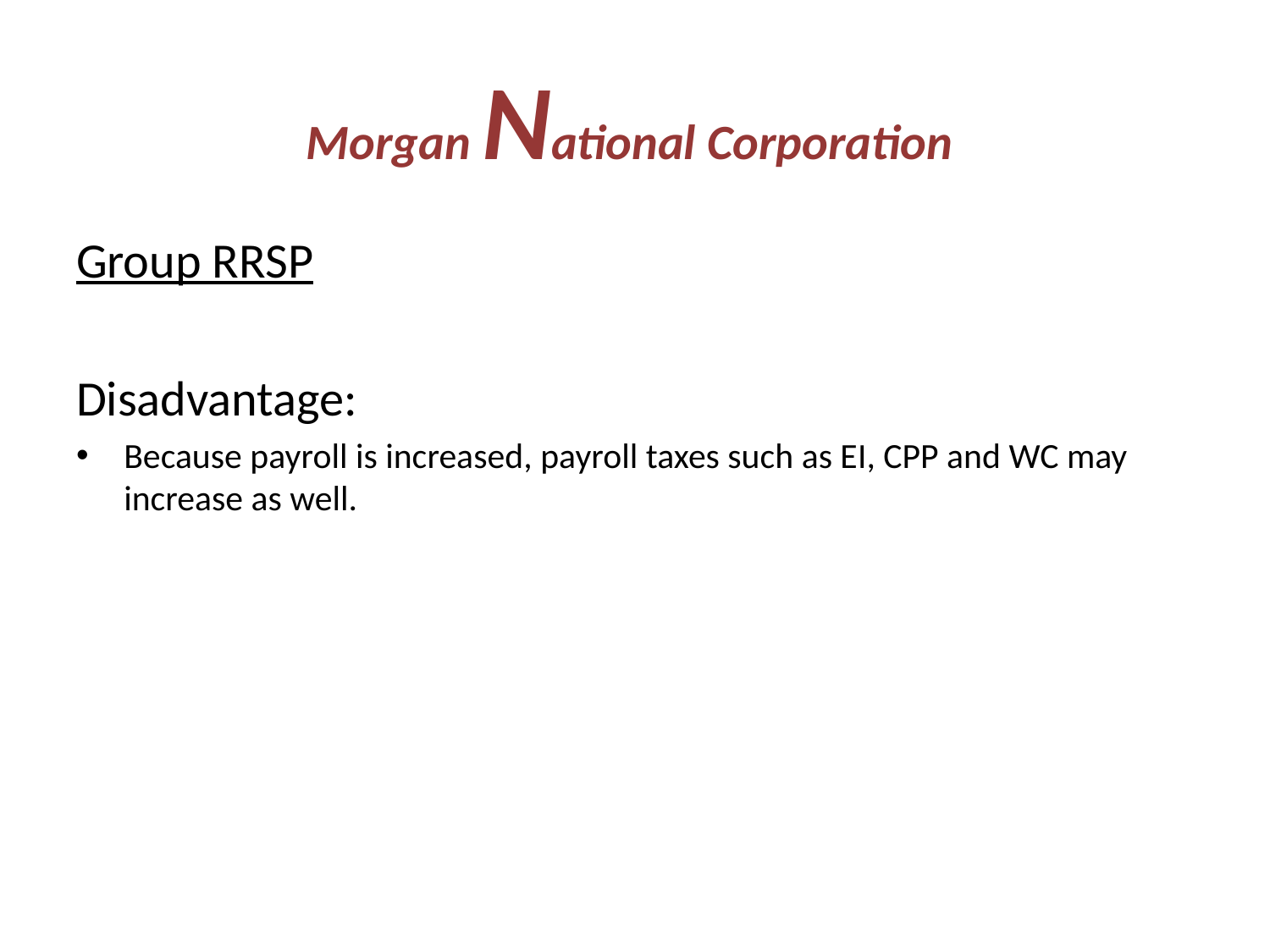

# Morgan National Corporation
Group RRSP

Disadvantage:
Because payroll is increased, payroll taxes such as EI, CPP and WC may increase as well.